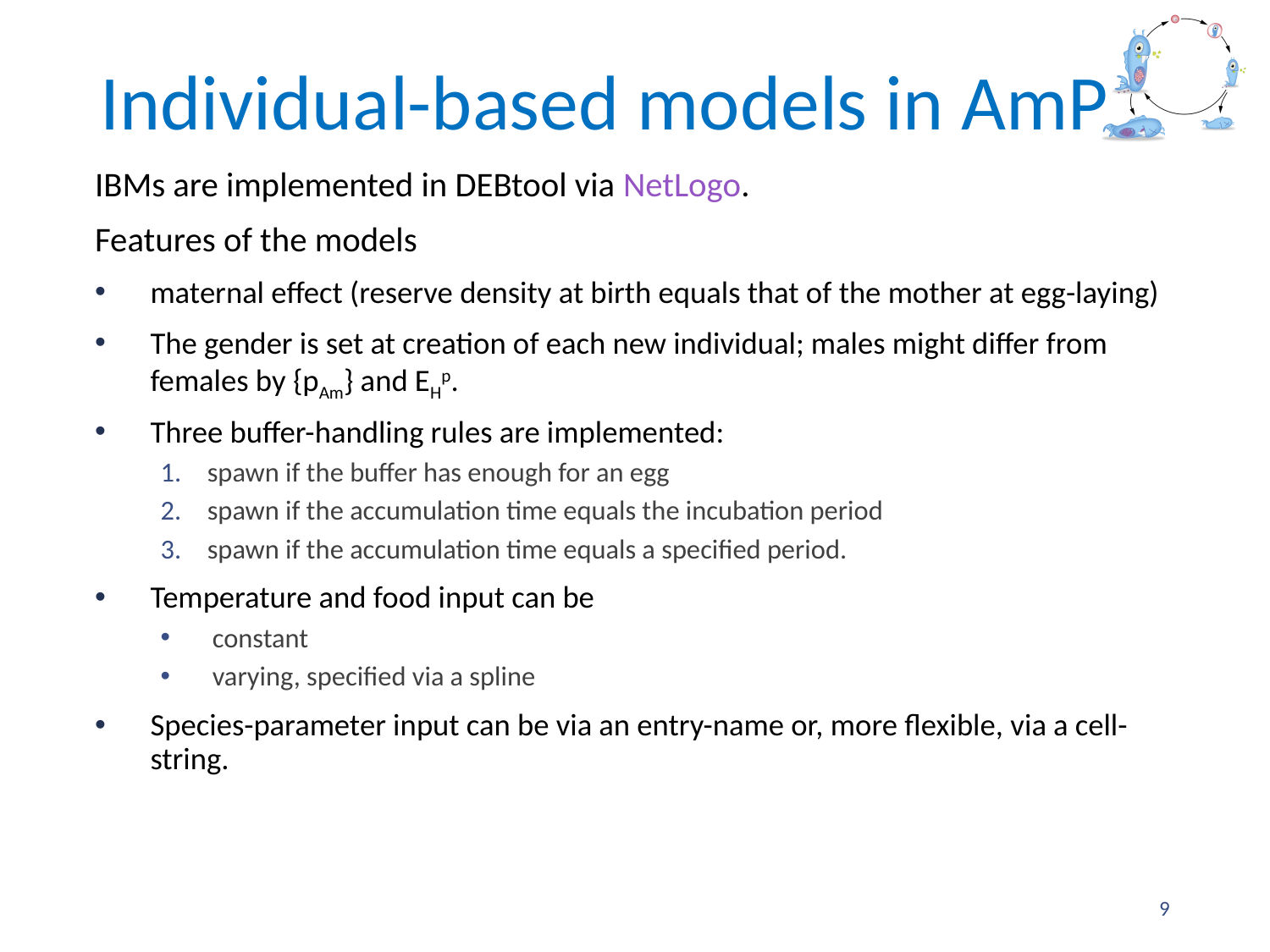

# Individual-based models in AmP
IBMs are implemented in DEBtool via NetLogo.
Features of the models
maternal effect (reserve density at birth equals that of the mother at egg-laying)
The gender is set at creation of each new individual; males might differ from females by {pAm} and EHp.
Three buffer-handling rules are implemented:
spawn if the buffer has enough for an egg
spawn if the accumulation time equals the incubation period
spawn if the accumulation time equals a specified period.
Temperature and food input can be
constant
varying, specified via a spline
Species-parameter input can be via an entry-name or, more flexible, via a cell-string.
9